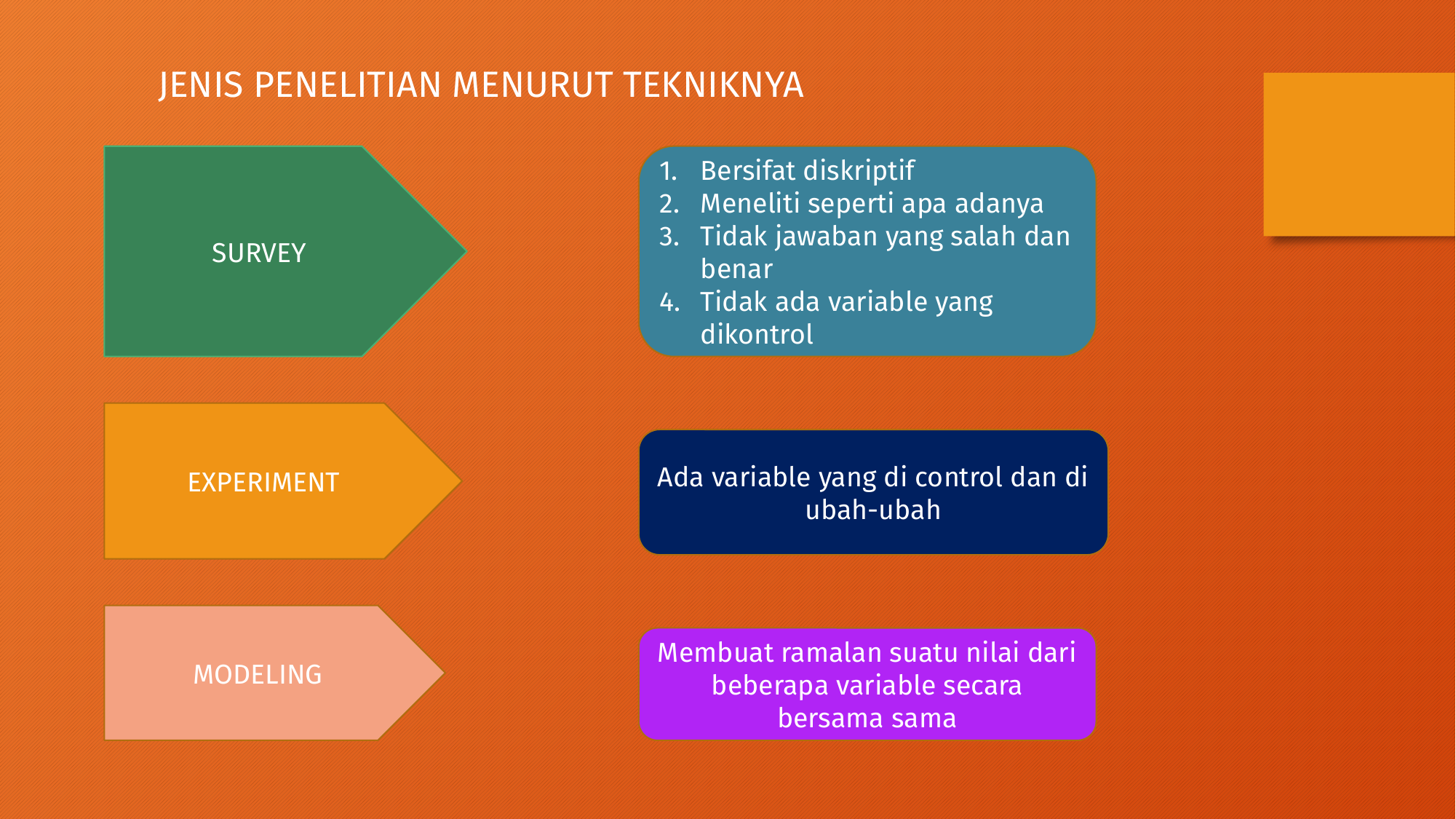

JENIS PENELITIAN MENURUT TEKNIKNYA
SURVEY
Bersifat diskriptif
Meneliti seperti apa adanya
Tidak jawaban yang salah dan benar
Tidak ada variable yang dikontrol
EXPERIMENT
Ada variable yang di control dan di ubah-ubah
MODELING
Membuat ramalan suatu nilai dari beberapa variable secara bersama sama